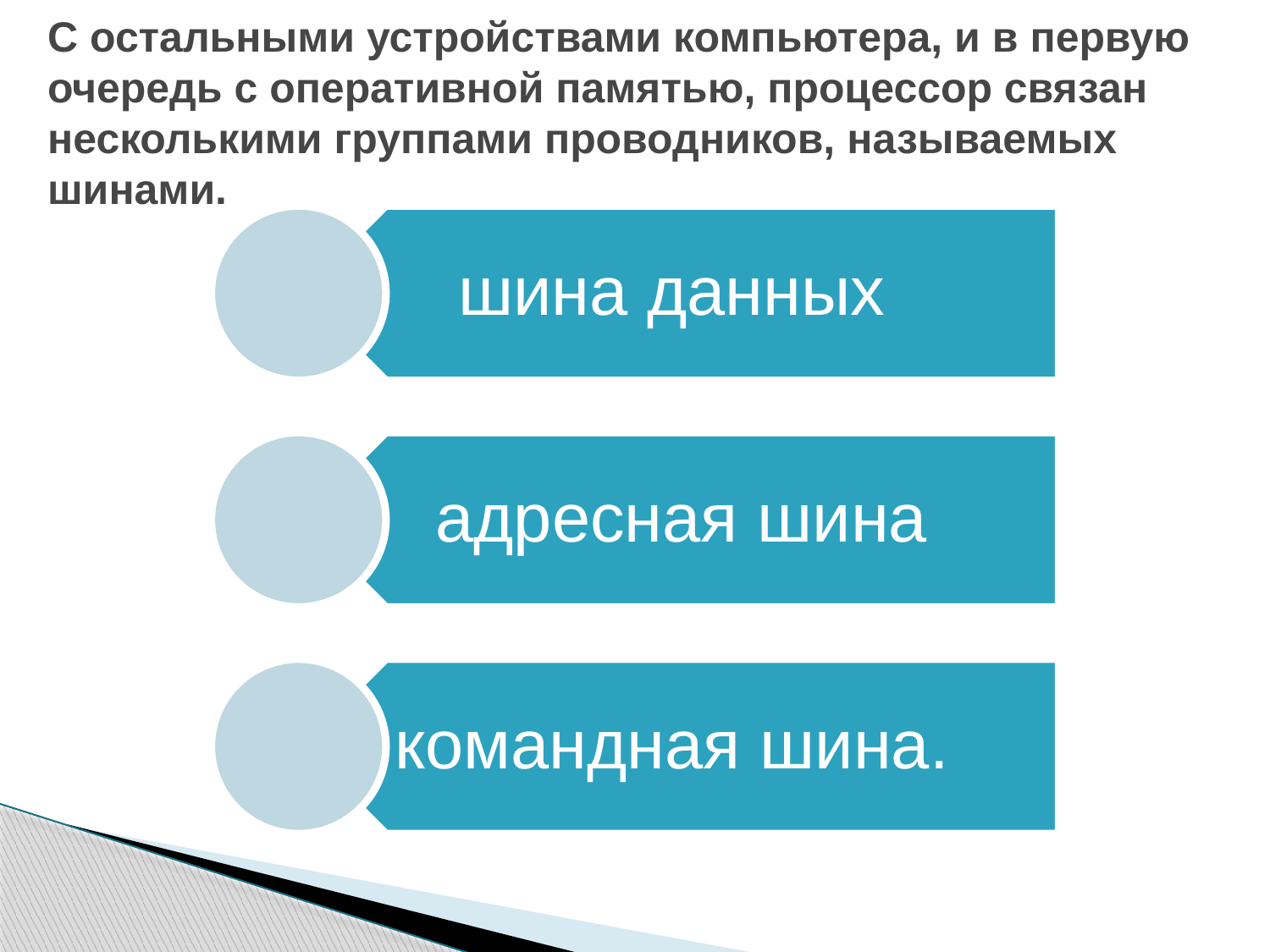

# С остальными устройствами компьютера, и в первую очередь с оперативной памятью, процессор связан несколькими группами проводников, называемых шинами.
шина данных
адресная шина
командная шина.